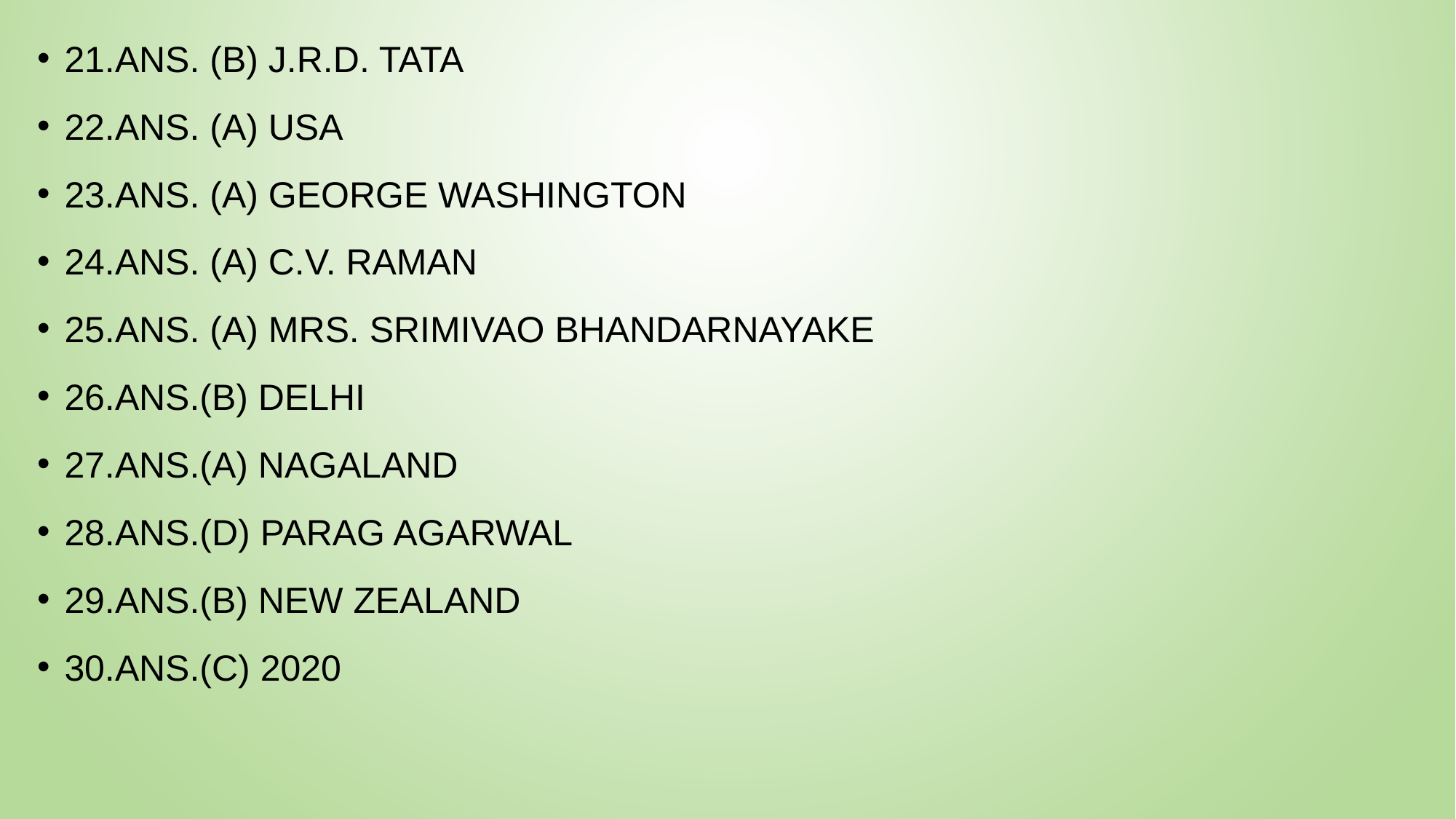

#
21.Ans. (B) J.R.D. Tata
22.Ans. (A) USA
23.Ans. (A) George Washington
24.Ans. (A) C.V. Raman
25.Ans. (A) Mrs. Srimivao Bhandarnayake
26.Ans.(B) Delhi
27.Ans.(A) Nagaland
28.Ans.(D) Parag Agarwal
29.Ans.(B) New Zealand
30.Ans.(C) 2020